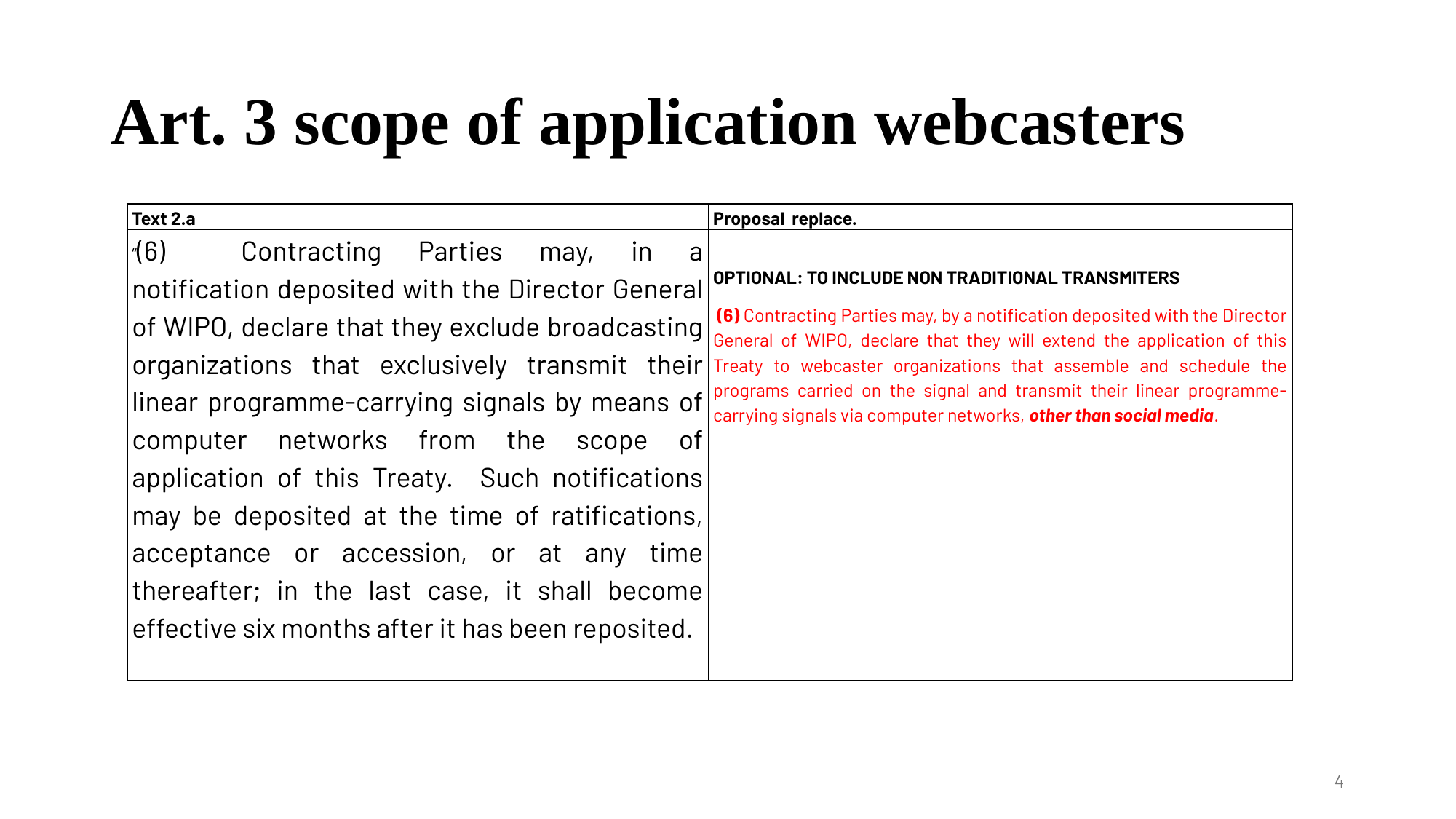

# Art. 3 scope of application webcasters
| Text 2.a | Proposal replace. |
| --- | --- |
| “(6) Contracting Parties may, in a notification deposited with the Director General of WIPO, declare that they exclude broadcasting organizations that exclusively transmit their linear programme-carrying signals by means of computer networks from the scope of application of this Treaty. Such notifications may be deposited at the time of ratifications, acceptance or accession, or at any time thereafter; in the last case, it shall become effective six months after it has been reposited. | OPTIONAL: TO INCLUDE NON TRADITIONAL TRANSMITERS (6) Contracting Parties may, by a notification deposited with the Director General of WIPO, declare that they will extend the application of this Treaty to webcaster organizations that assemble and schedule the programs carried on the signal and transmit their linear programme-carrying signals via computer networks, other than social media. |
4